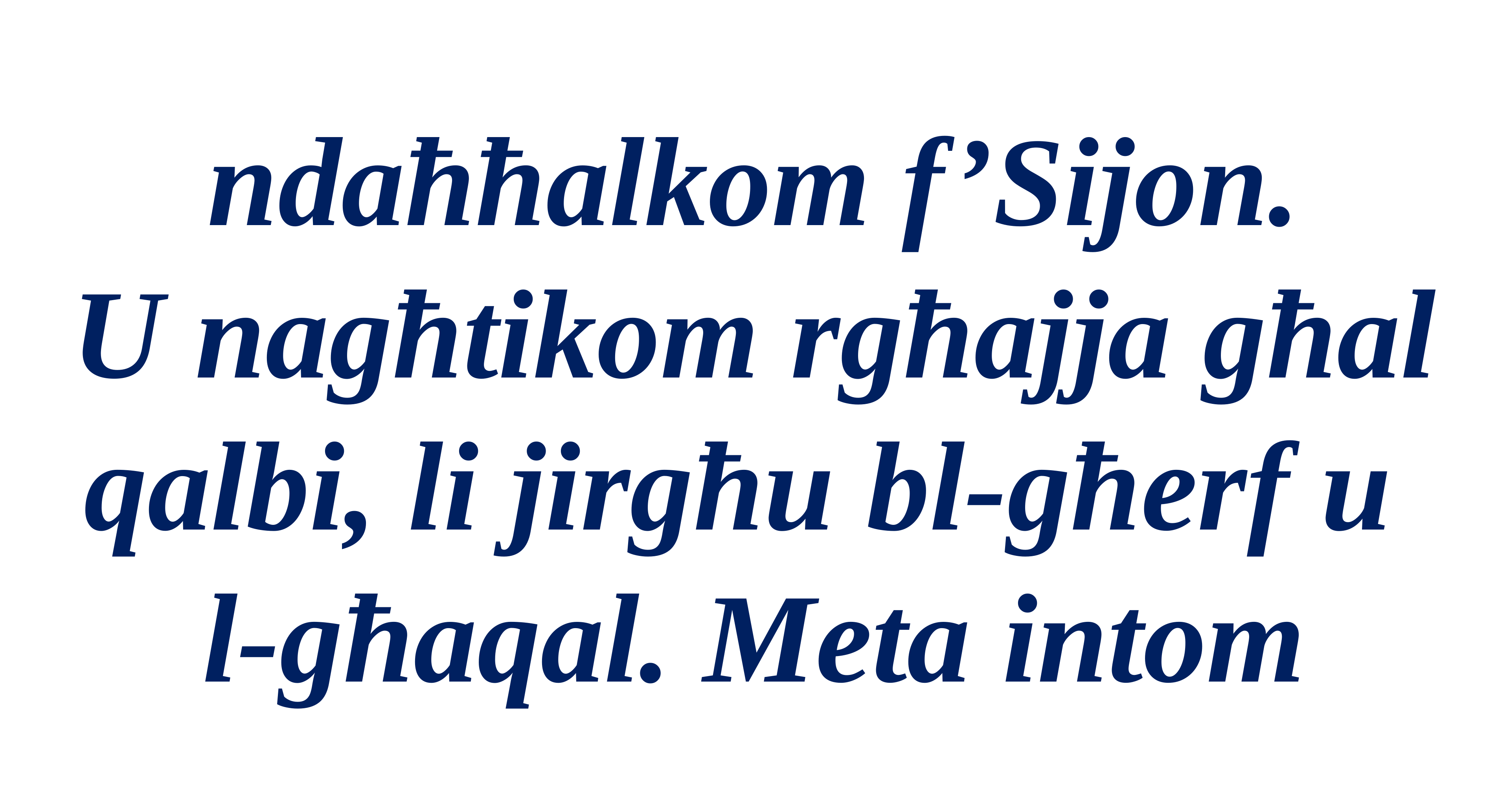

ndaħħalkom f’Sijon.
U nagħtikom rgħajja għal qalbi, li jirgħu bl-għerf u
l-għaqal. Meta intom